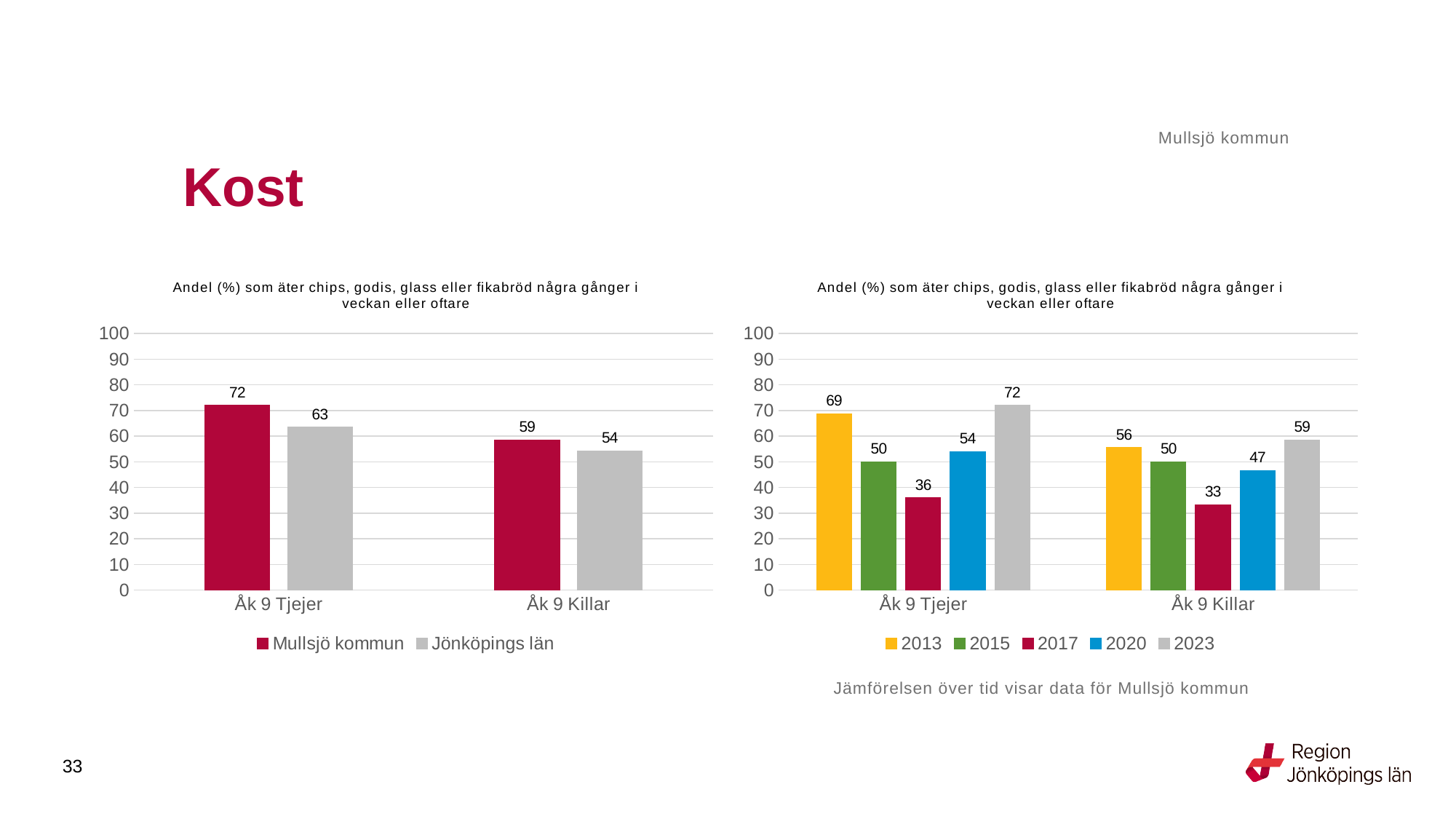

Mullsjö kommun
# Kost

### Chart: Andel (%) som äter chips, godis, glass eller fikabröd några gånger i veckan eller oftare

| Category | Mullsjö kommun | Jönköpings län |
|---|---|---|
| Åk 9 Tjejer | 72.093 | 63.4677 |
| Åk 9 Killar | 58.6207 | 54.2802 |

### Chart: Andel (%) som äter chips, godis, glass eller fikabröd några gånger i veckan eller oftare

| Category | 2013 | 2015 | 2017 | 2020 | 2023 |
|---|---|---|---|---|---|
| Åk 9 Tjejer | 68.75 | 50.0 | 36.0 | 54.0541 | 72.093 |
| Åk 9 Killar | 55.5556 | 50.0 | 33.3333 | 46.6667 | 58.6207 |
Jämförelsen över tid visar data för Mullsjö kommun
33